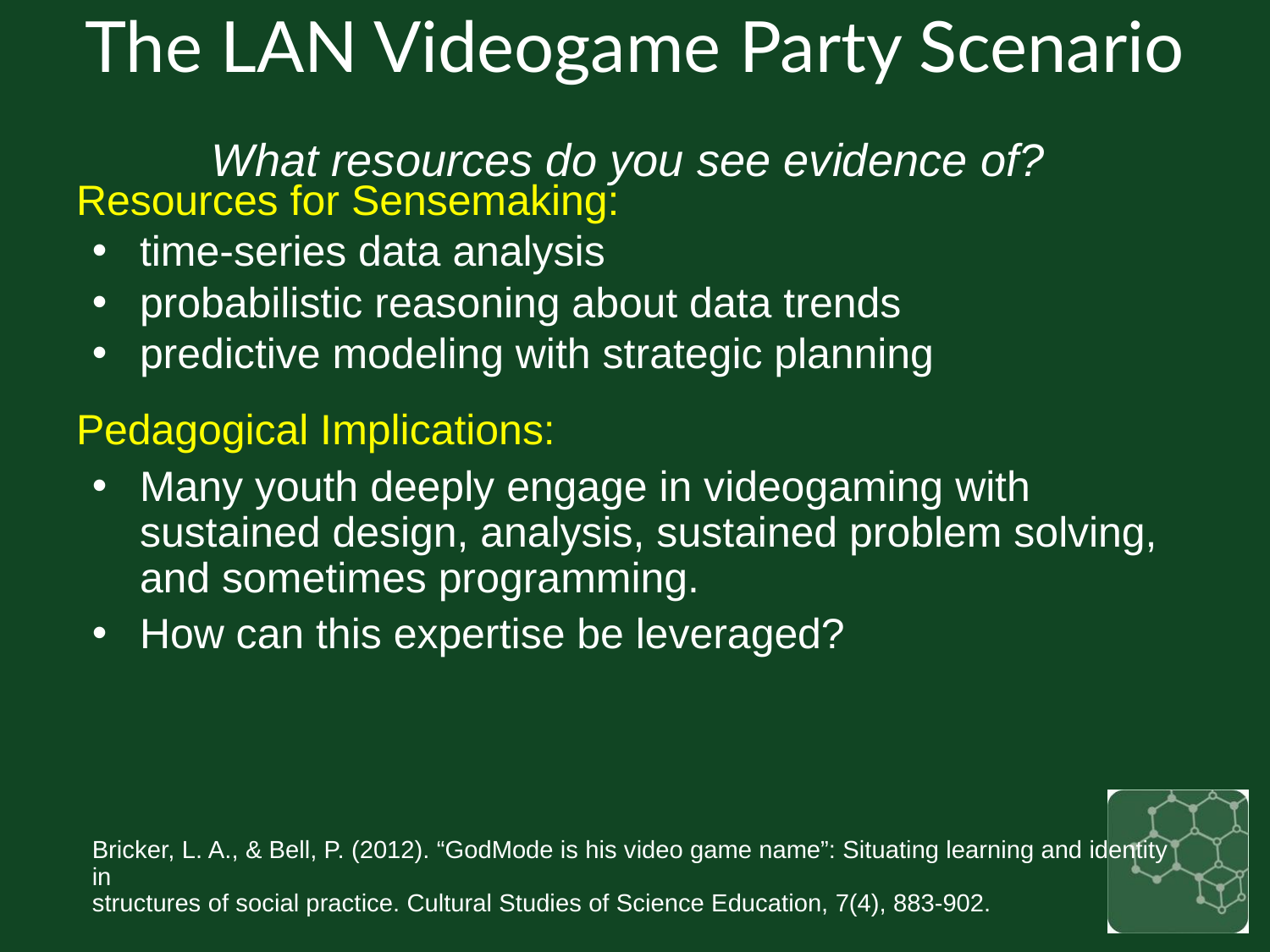

# The LAN Videogame Party Scenario What resources do you see evidence of?
Resources for Sensemaking:
time-series data analysis
probabilistic reasoning about data trends
predictive modeling with strategic planning
Pedagogical Implications:
Many youth deeply engage in videogaming with sustained design, analysis, sustained problem solving, and sometimes programming.
How can this expertise be leveraged?

Bricker, L. A., & Bell, P. (2012). “GodMode is his video game name”: Situating learning and identity in
structures of social practice. Cultural Studies of Science Education, 7(4), 883-902.